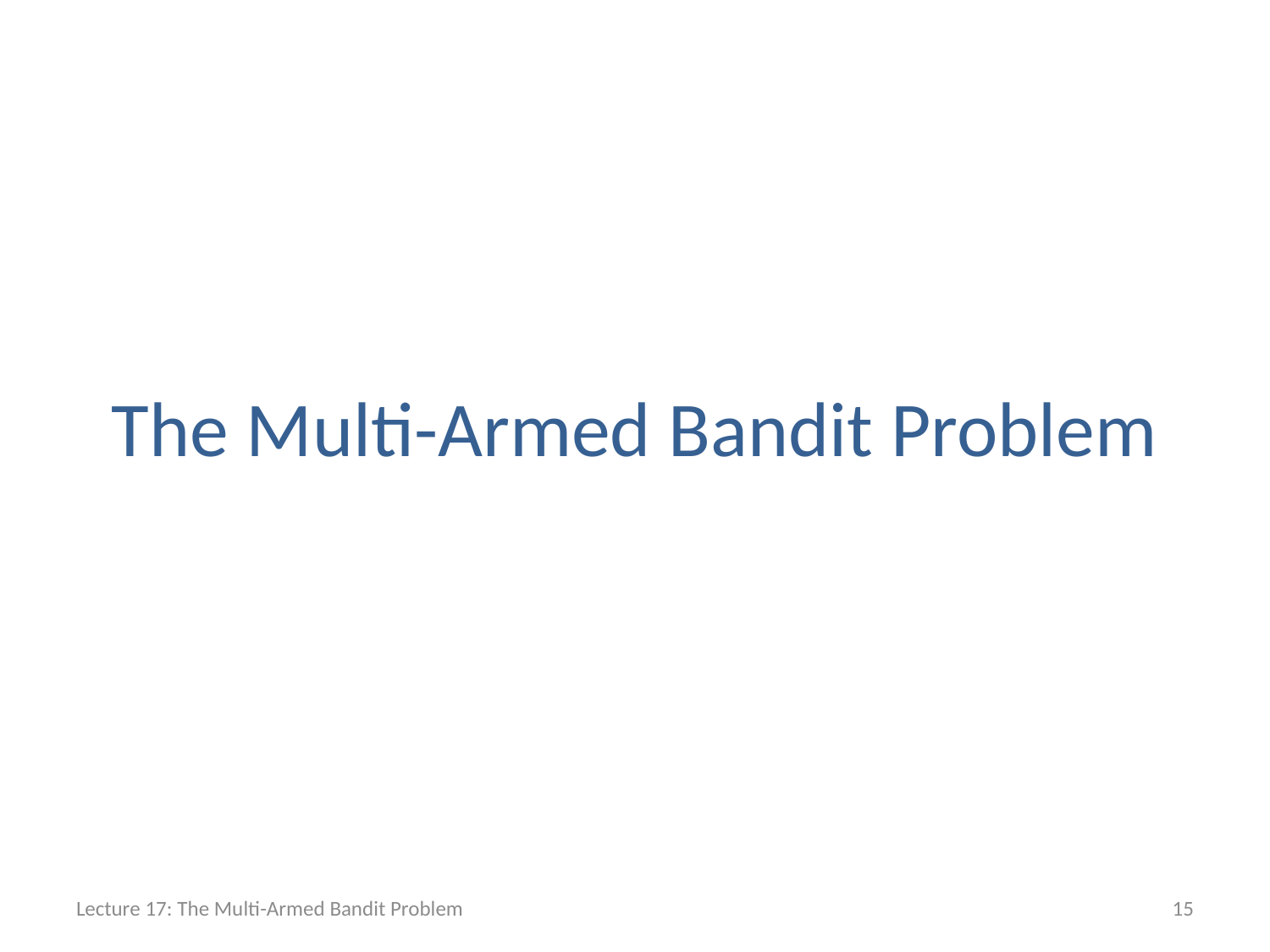

# The Multi-Armed Bandit Problem
Lecture 17: The Multi-Armed Bandit Problem
15